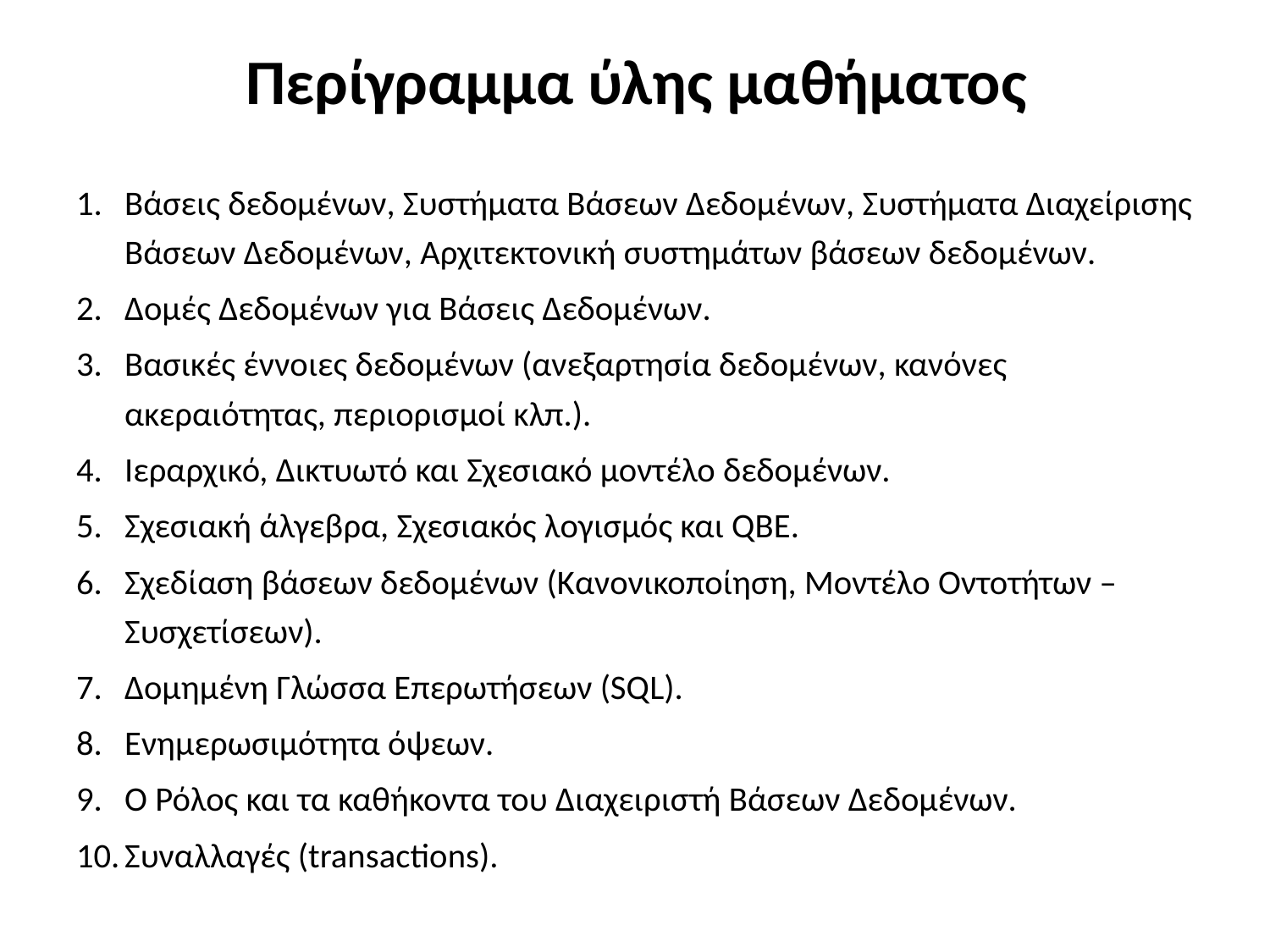

# Περίγραμμα ύλης µαθήµατος
Βάσεις δεδομένων, Συστήματα Βάσεων Δεδομένων, Συστήματα Διαχείρισης Βάσεων Δεδομένων, Αρχιτεκτονική συστημάτων βάσεων δεδομένων.
Δομές Δεδομένων για Βάσεις Δεδομένων.
Βασικές έννοιες δεδομένων (ανεξαρτησία δεδομένων, κανόνες ακεραιότητας, περιορισμοί κλπ.).
Ιεραρχικό, Δικτυωτό και Σχεσιακό μοντέλο δεδομένων.
Σχεσιακή άλγεβρα, Σχεσιακός λογισμός και QBE.
Σχεδίαση βάσεων δεδομένων (Κανονικοποίηση, Μοντέλο Οντοτήτων – Συσχετίσεων).
Δομημένη Γλώσσα Επερωτήσεων (SQL).
Ενημερωσιμότητα όψεων.
Ο Ρόλος και τα καθήκοντα του Διαχειριστή Βάσεων Δεδομένων.
Συναλλαγές (transactions).